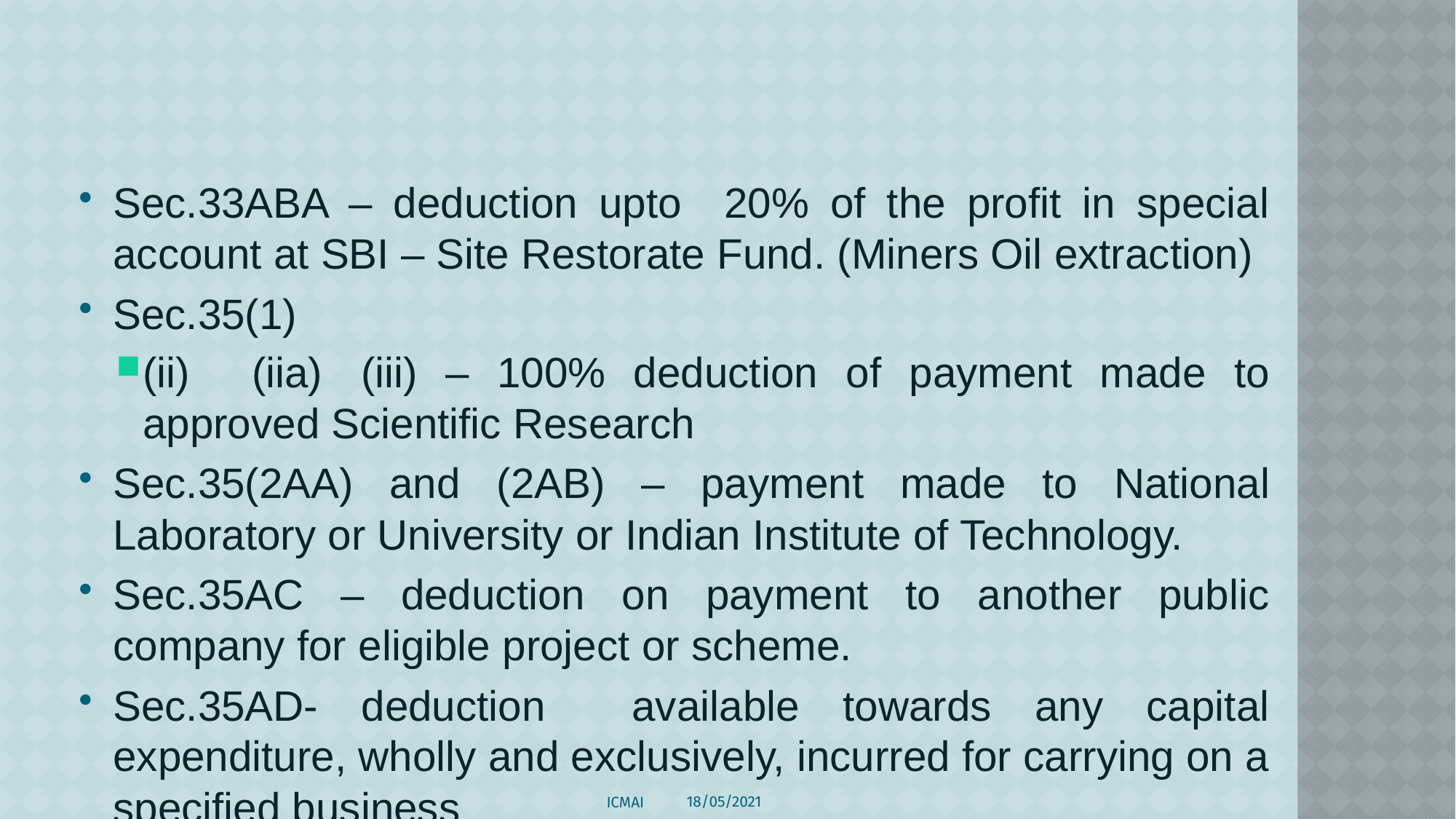

Sec.33ABA – deduction upto  20% of the profit in special account at SBI – Site Restorate Fund. (Miners Oil extraction)
Sec.35(1)
(ii)	(iia)	(iii) – 100% deduction of payment made to approved Scientific Research
Sec.35(2AA) and (2AB) – payment made to National Laboratory or University or Indian Institute of Technology.
Sec.35AC – deduction on payment to another public company for eligible project or scheme.
Sec.35AD- deduction  available towards any capital expenditure, wholly and exclusively, incurred for carrying on a specified business
ICMAI
18/05/2021